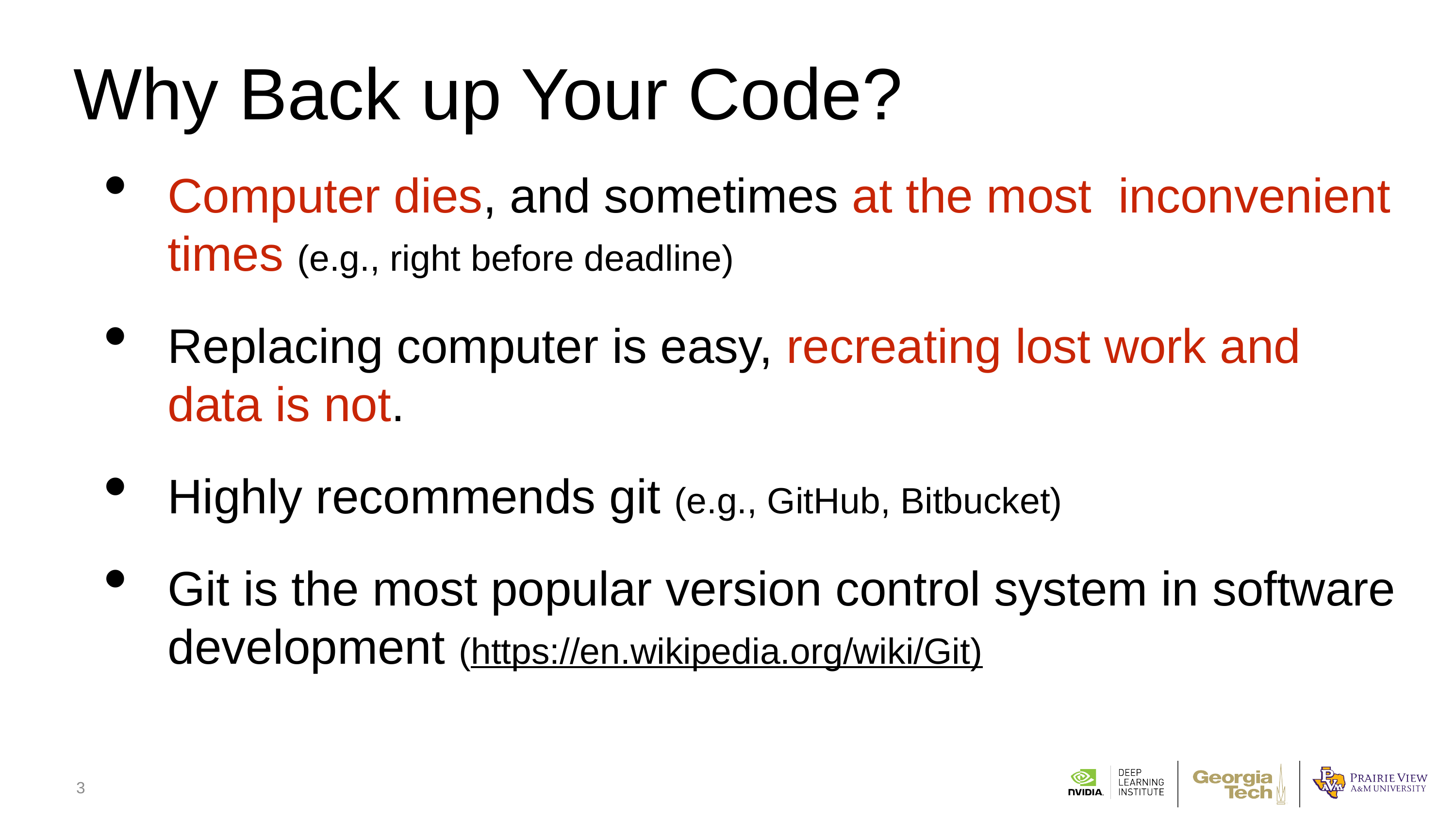

# Why Back up Your Code?
Computer dies, and sometimes at the most  inconvenient times (e.g., right before deadline)
Replacing computer is easy, recreating lost work and data is not.
Highly recommends git (e.g., GitHub, Bitbucket)
Git is the most popular version control system in software development (https://en.wikipedia.org/wiki/Git)